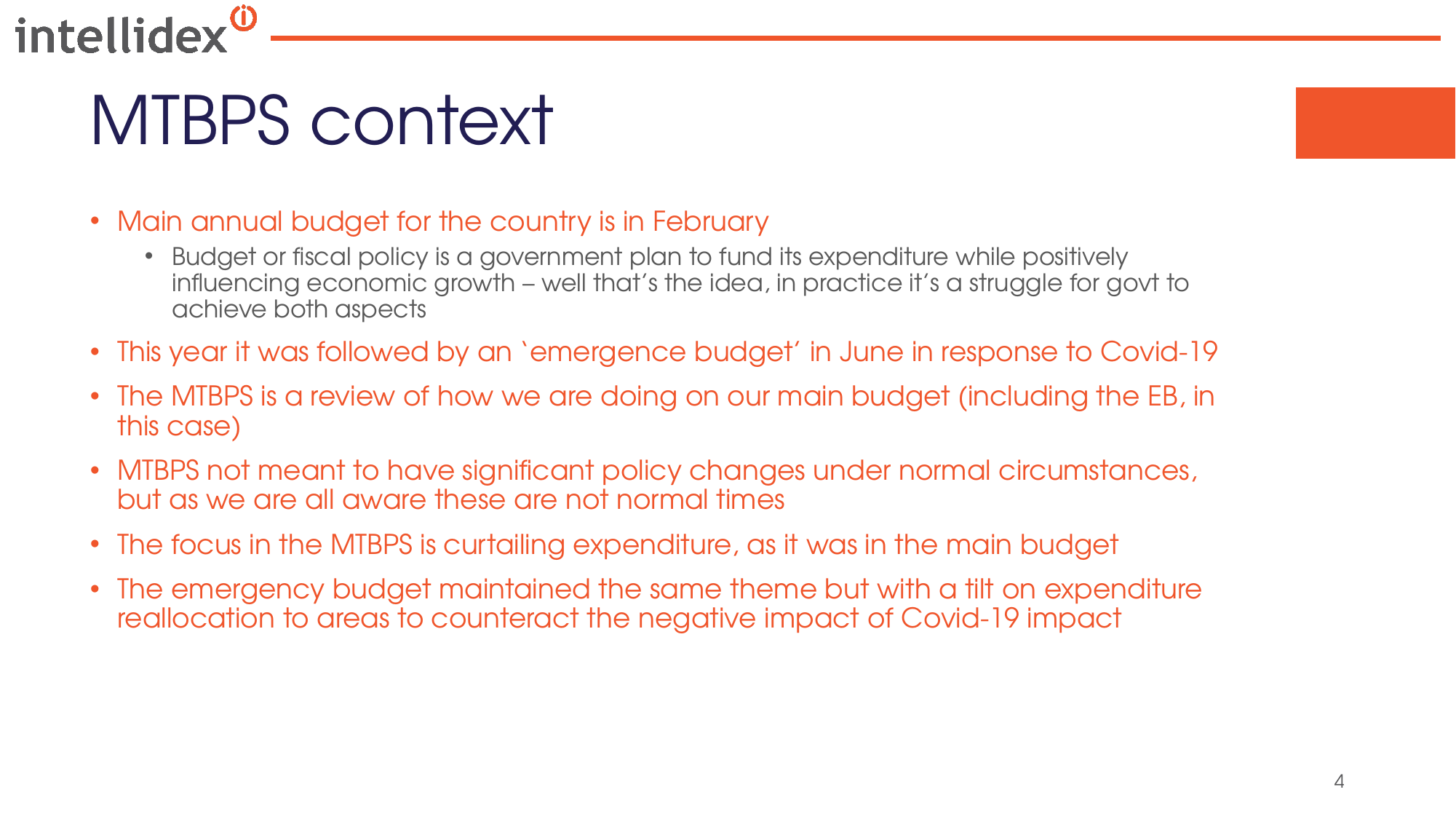

# MTBPS context

Main annual budget for the country is in February
Budget or fiscal policy is a government plan to fund its expenditure while positively influencing economic growth – well that’s the idea, in practice it’s a struggle for govt to achieve both aspects
This year it was followed by an ‘emergence budget’ in June in response to Covid-19
The MTBPS is a review of how we are doing on our main budget (including the EB, in this case)
MTBPS not meant to have significant policy changes under normal circumstances, but as we are all aware these are not normal times
The focus in the MTBPS is curtailing expenditure, as it was in the main budget
The emergency budget maintained the same theme but with a tilt on expenditure reallocation to areas to counteract the negative impact of Covid-19 impact

4